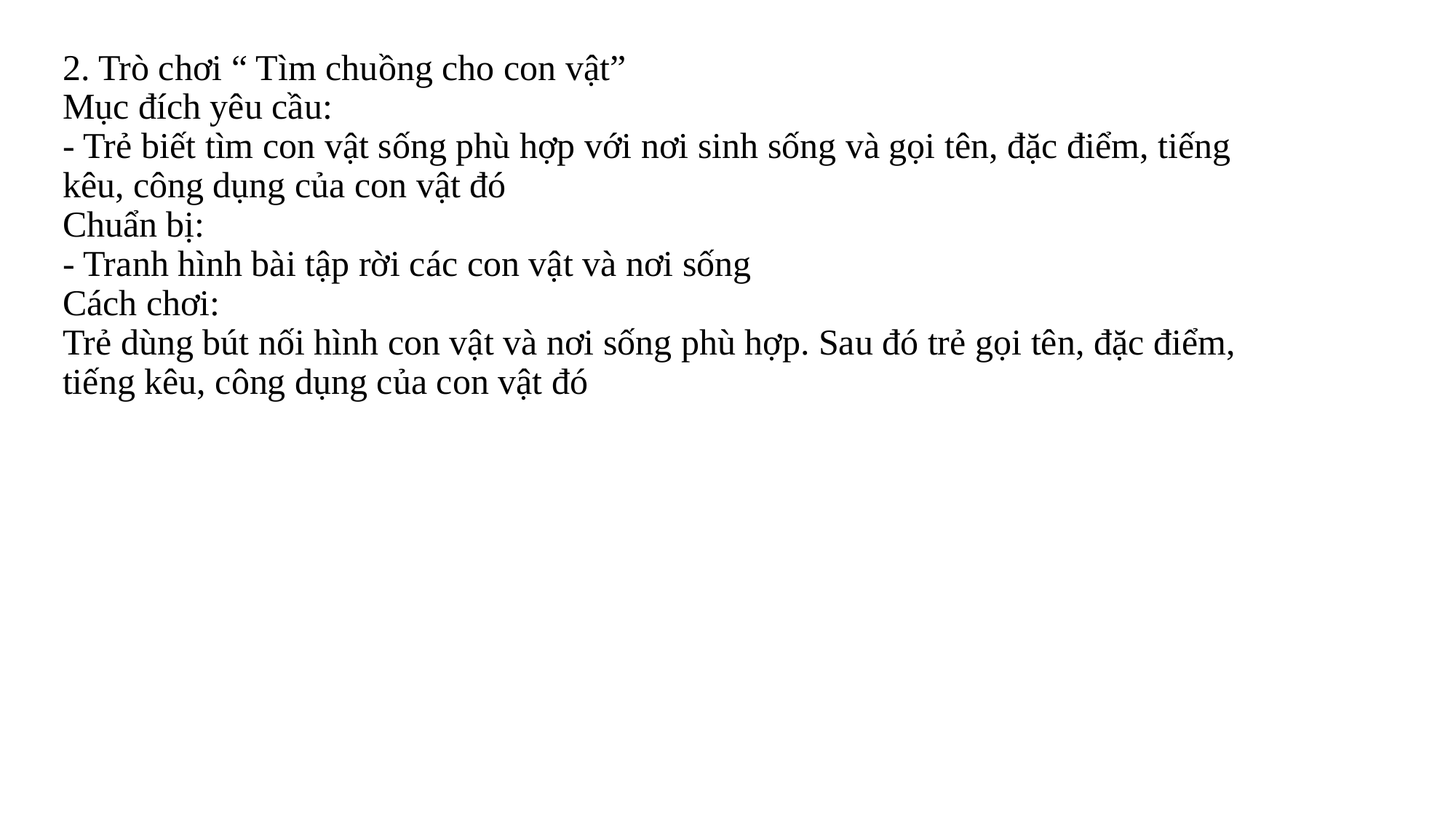

# 2. Trò chơi “ Tìm chuồng cho con vật” Mục đích yêu cầu: - Trẻ biết tìm con vật sống phù hợp với nơi sinh sống và gọi tên, đặc điểm, tiếng kêu, công dụng của con vật đó Chuẩn bị: - Tranh hình bài tập rời các con vật và nơi sống Cách chơi: Trẻ dùng bút nối hình con vật và nơi sống phù hợp. Sau đó trẻ gọi tên, đặc điểm, tiếng kêu, công dụng của con vật đó